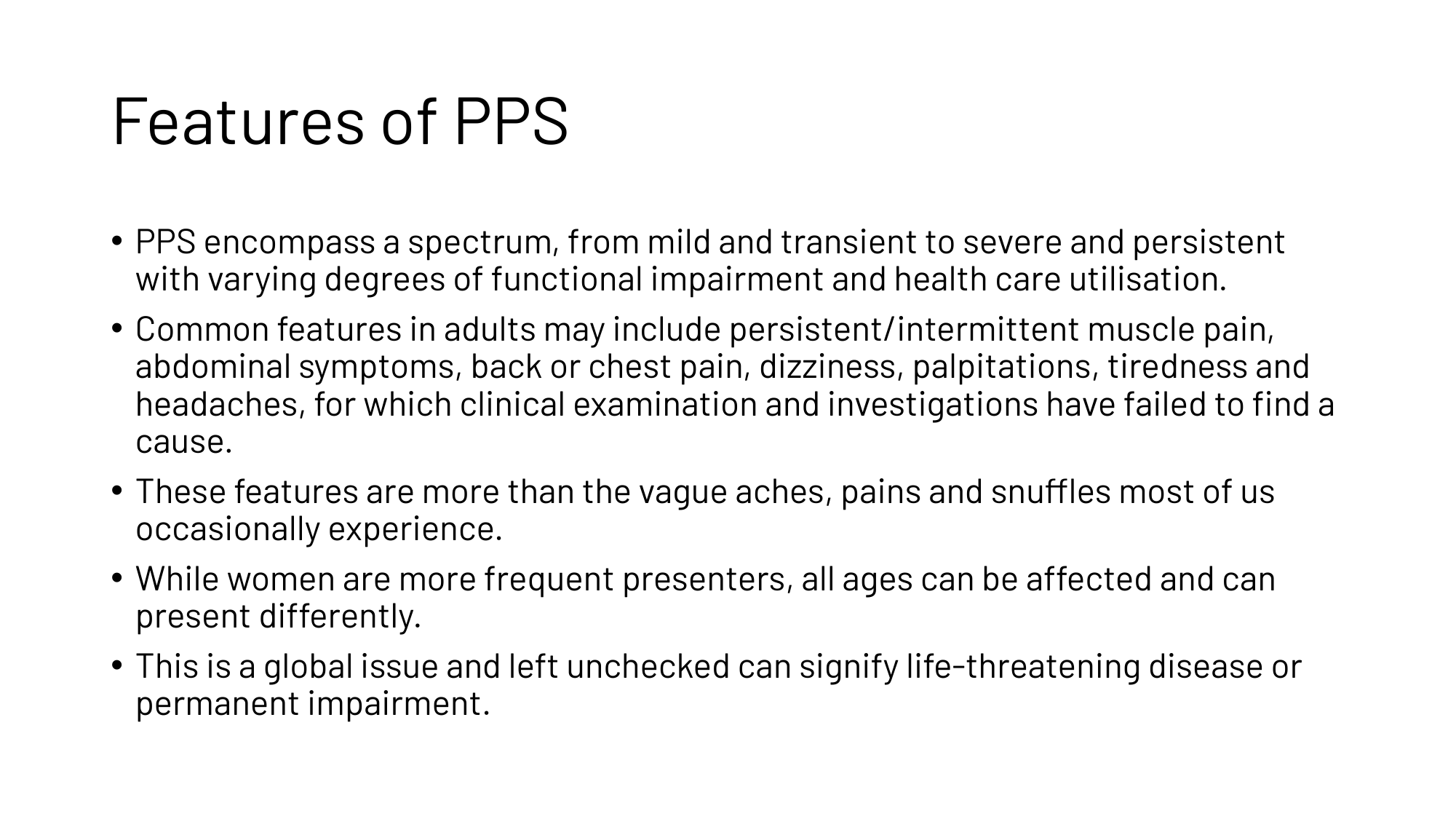

# Features of PPS
PPS encompass a spectrum, from mild and transient to severe and persistent with varying degrees of functional impairment and health care utilisation.
Common features in adults may include persistent/intermittent muscle pain, abdominal symptoms, back or chest pain, dizziness, palpitations, tiredness and headaches, for which clinical examination and investigations have failed to find a cause.
These features are more than the vague aches, pains and snuffles most of us occasionally experience.
While women are more frequent presenters, all ages can be affected and can present differently.
This is a global issue and left unchecked can signify life-threatening disease or permanent impairment.